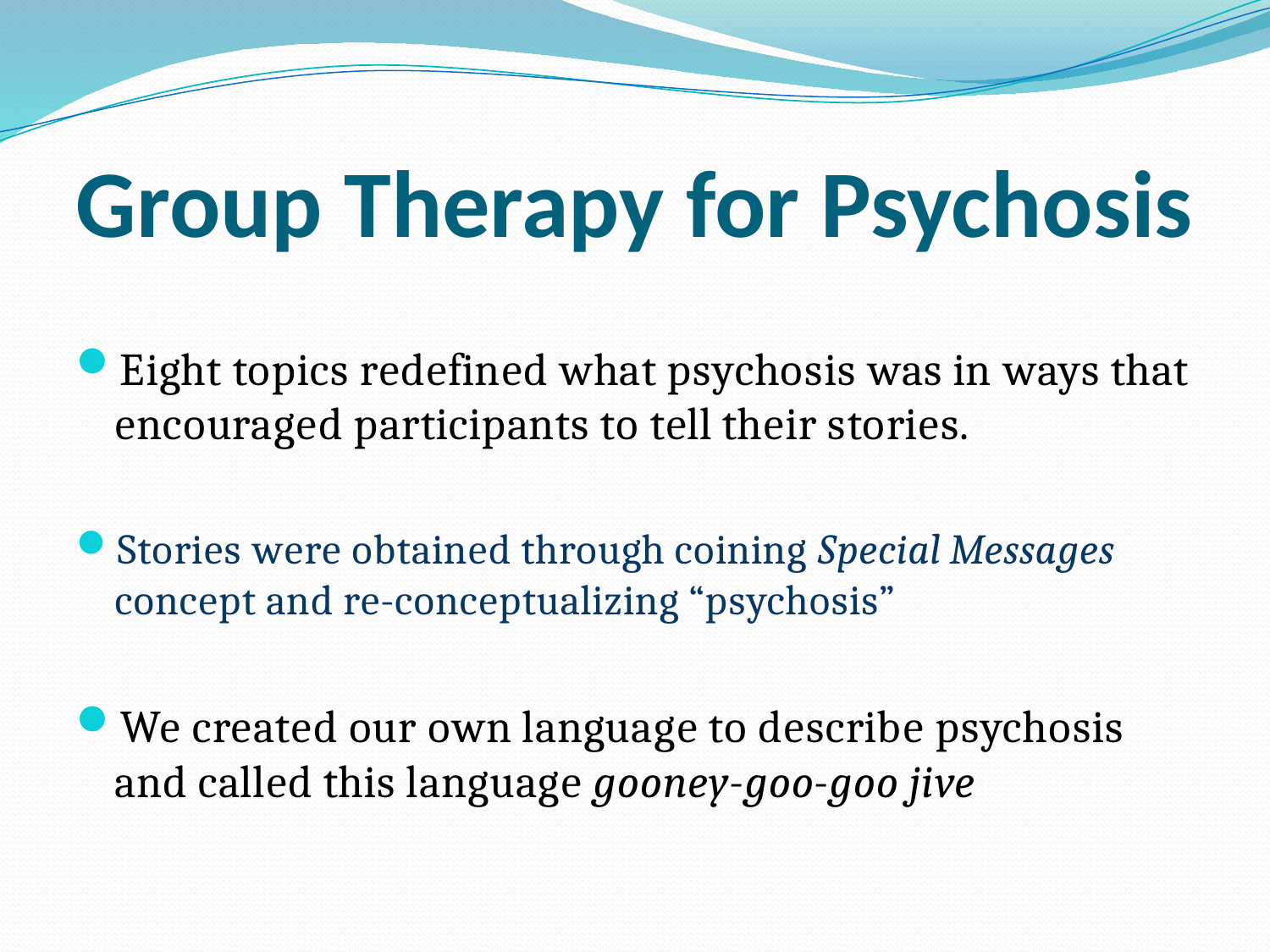

# Group Therapy for Psychosis

Eight topics redefined what psychosis was in ways that encouraged participants to tell their stories.

Stories were obtained through coining Special Messages concept and re-conceptualizing “psychosis”

We created our own language to describe psychosis and called this language gooney-goo-goo jive